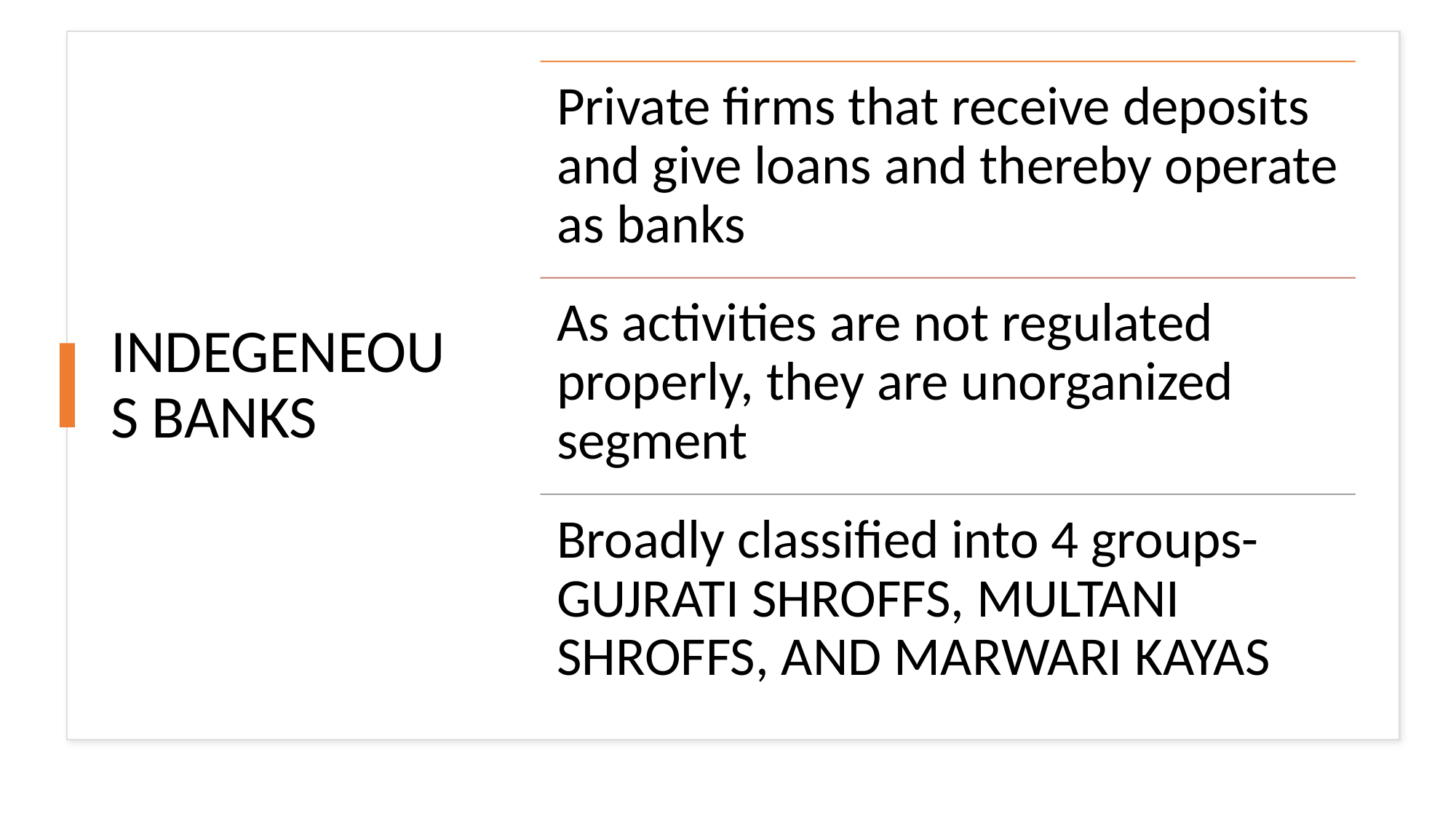

# INDEGENEOUS BANKS
Private firms that receive deposits and give loans and thereby operate as banks
As activities are not regulated properly, they are unorganized segment
Broadly classified into 4 groups- GUJRATI SHROFFS, MULTANI SHROFFS, AND MARWARI KAYAS